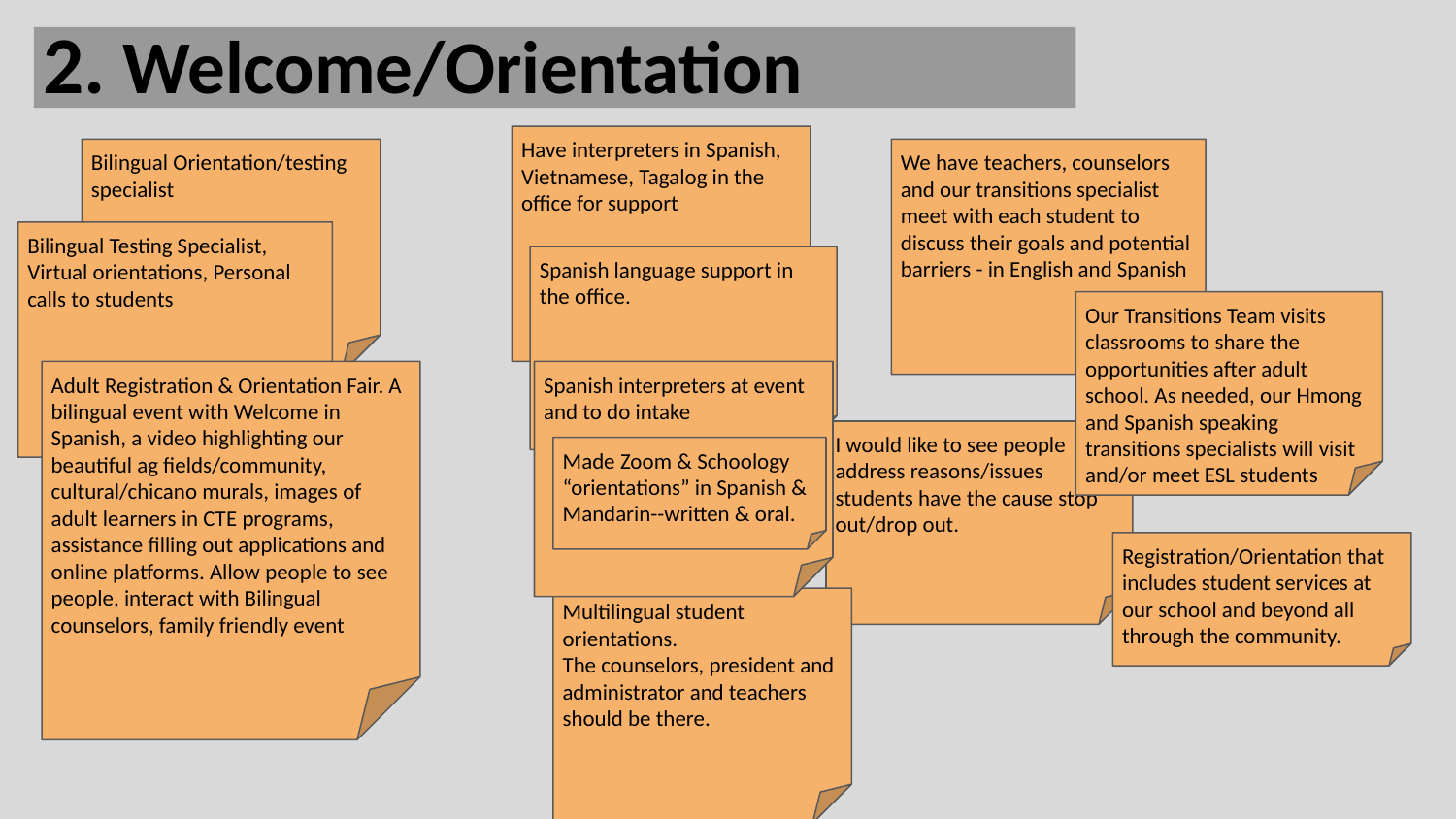

2. Welcome/Orientation
Have interpreters in Spanish, Vietnamese, Tagalog in the office for support

Bilingual Orientation/testing specialist
We have teachers, counselors and our transitions specialist meet with each student to discuss their goals and potential barriers - in English and Spanish
Bilingual Testing Specialist, Virtual orientations, Personal calls to students

Spanish language support in the office.
Our Transitions Team visits classrooms to share the opportunities after adult school. As needed, our Hmong and Spanish speaking transitions specialists will visit and/or meet ESL students

Spanish interpreters at event and to do intake
Adult Registration & Orientation Fair. A bilingual event with Welcome in Spanish, a video highlighting our beautiful ag fields/community, cultural/chicano murals, images of adult learners in CTE programs, assistance filling out applications and online platforms. Allow people to see people, interact with Bilingual counselors, family friendly event

I would like to see people address reasons/issues students have the cause stop out/drop out.
Made Zoom & Schoology “orientations” in Spanish & Mandarin--written & oral.
Registration/Orientation that includes student services at our school and beyond all through the community.
Multilingual student orientations.
The counselors, president and administrator and teachers should be there.